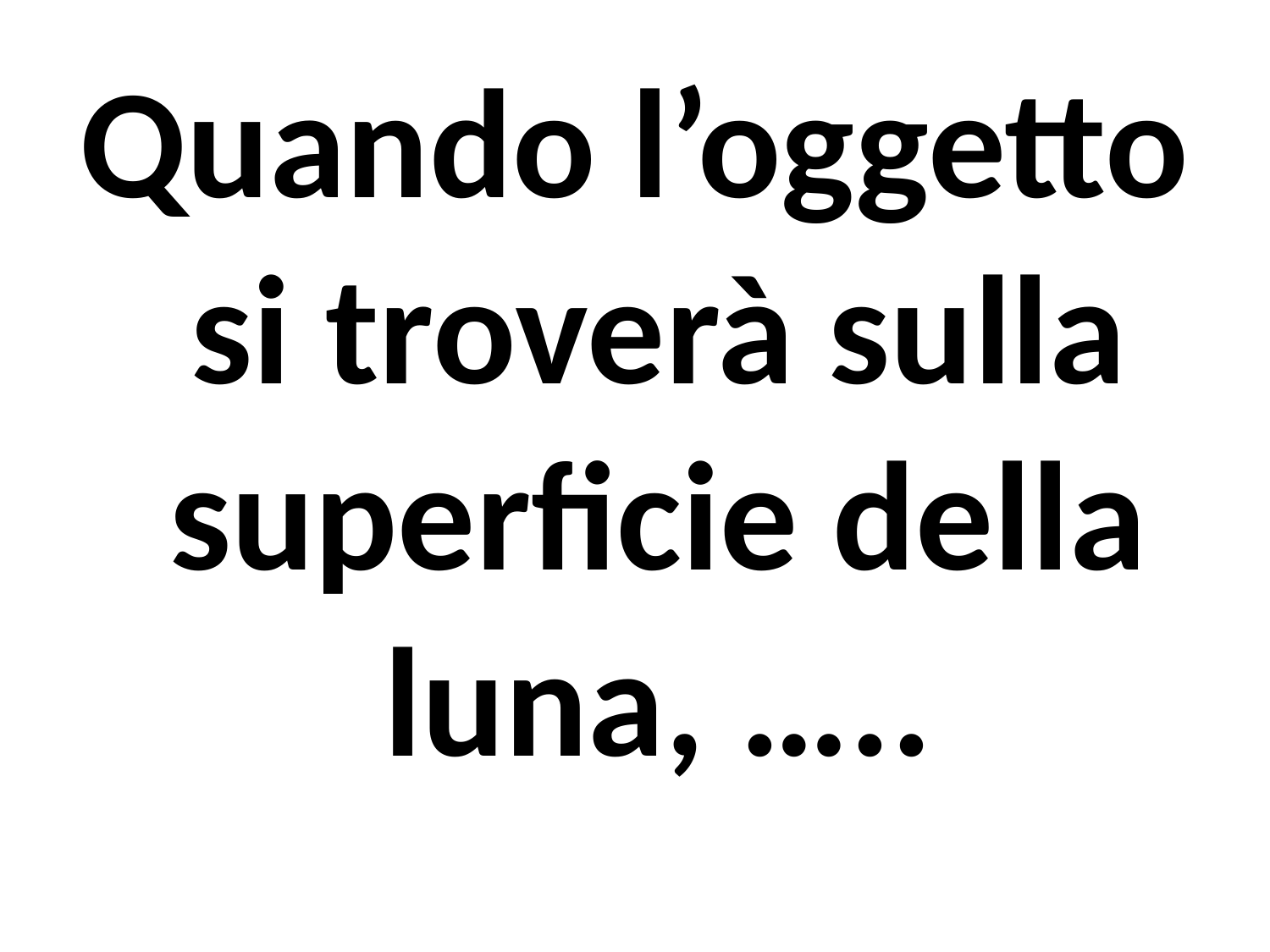

Quando l’oggetto si troverà sulla superficie della luna, …..